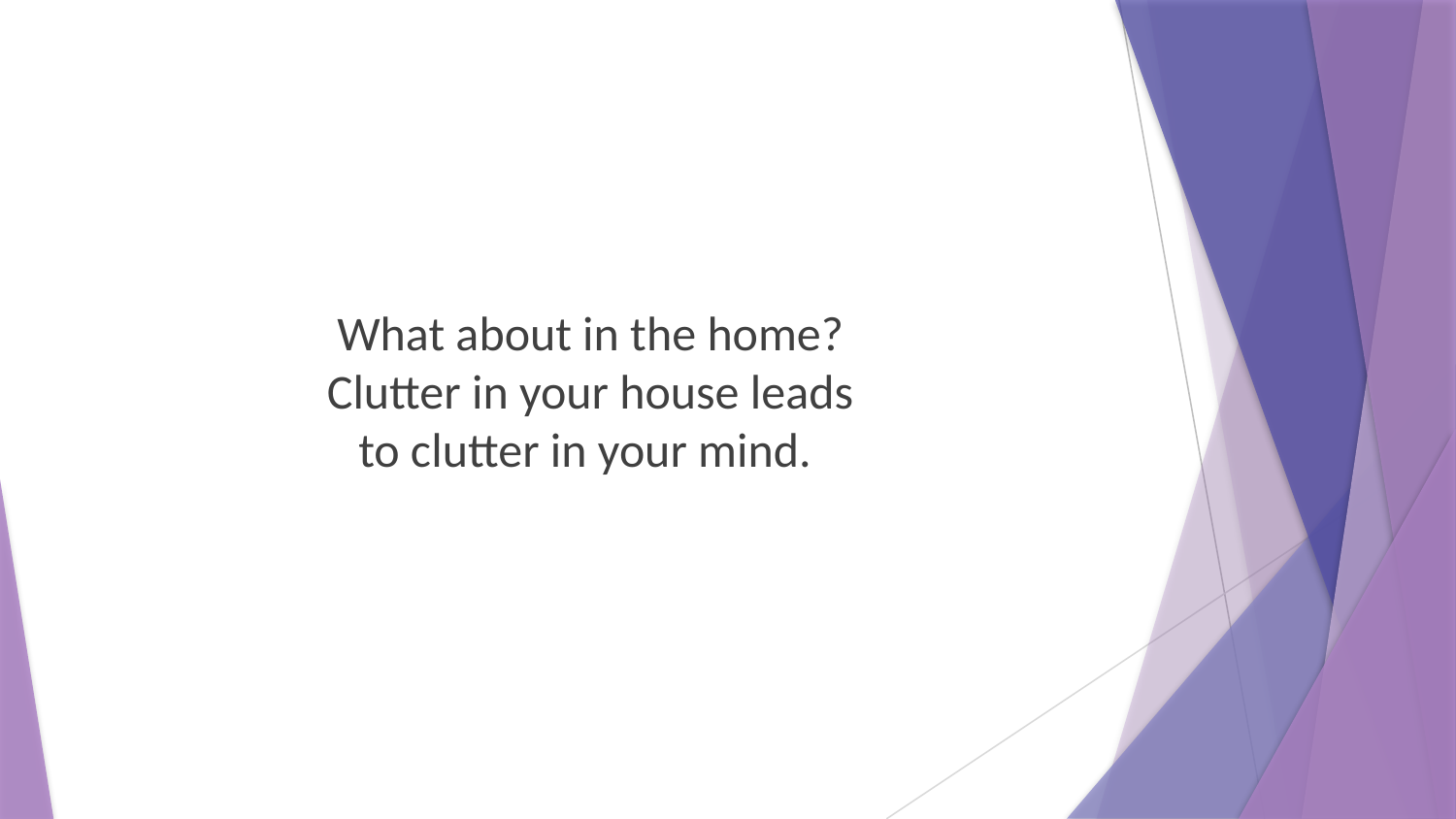

What about in the home? Clutter in your house leads to clutter in your mind.